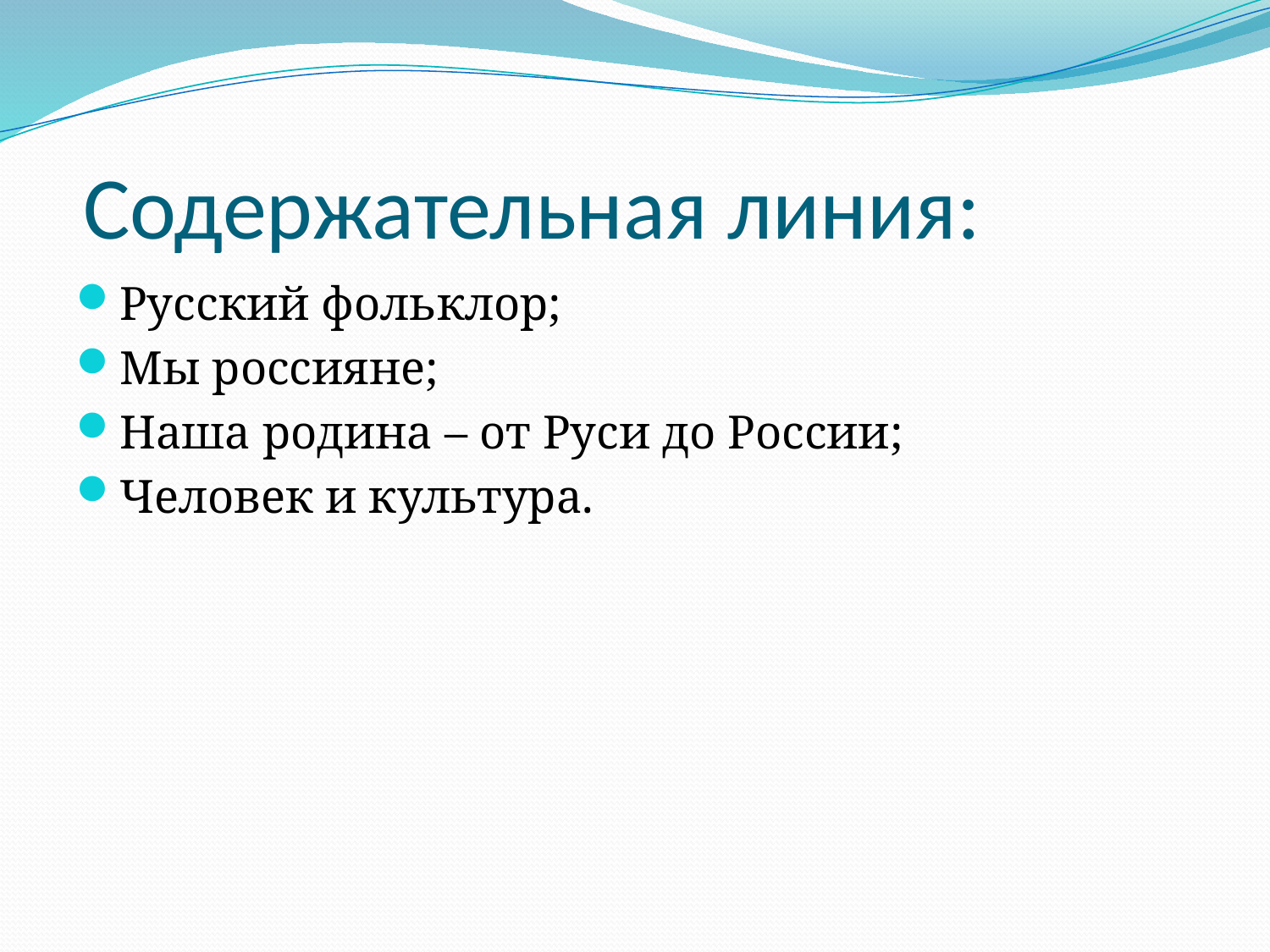

# Содержательная линия:
Русский фольклор;
Мы россияне;
Наша родина – от Руси до России;
Человек и культура.